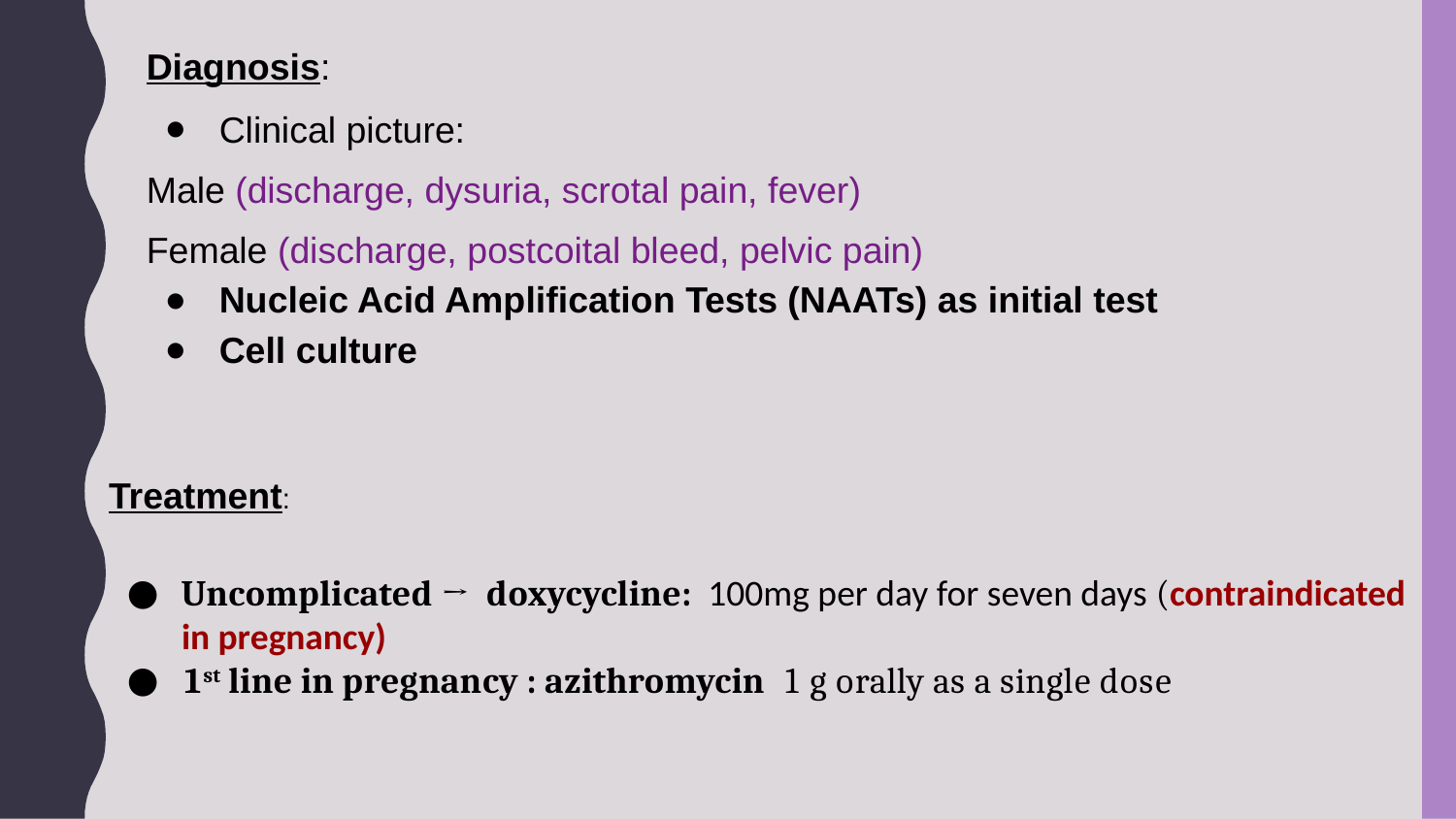

Diagnosis:
Clinical picture:
Male (discharge, dysuria, scrotal pain, fever)
Female (discharge, postcoital bleed, pelvic pain)
Nucleic Acid Amplification Tests (NAATs) as initial test
Cell culture

Treatment:

Uncomplicated →  doxycycline:  100mg per day for seven days (contraindicated in pregnancy)
1st line in pregnancy : azithromycin  1 g orally as a single dose